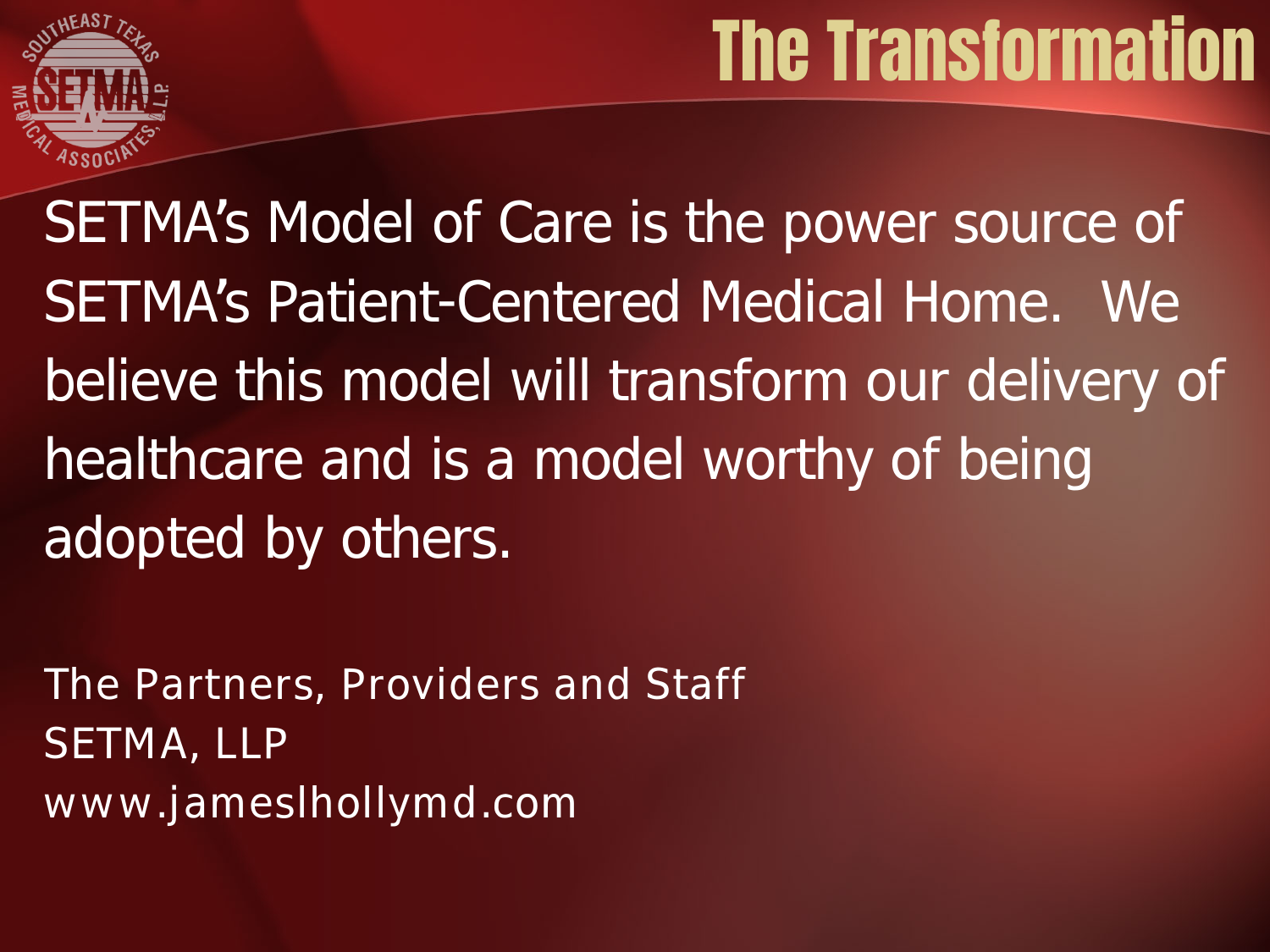

# The Transformation
SETMA’s Model of Care is the power source of
SETMA’s Patient-Centered Medical Home.  We
believe this model will transform our delivery of
healthcare and is a model worthy of being
adopted by others.

The Partners, Providers and Staff
SETMA, LLP
www.jameslhollymd.com